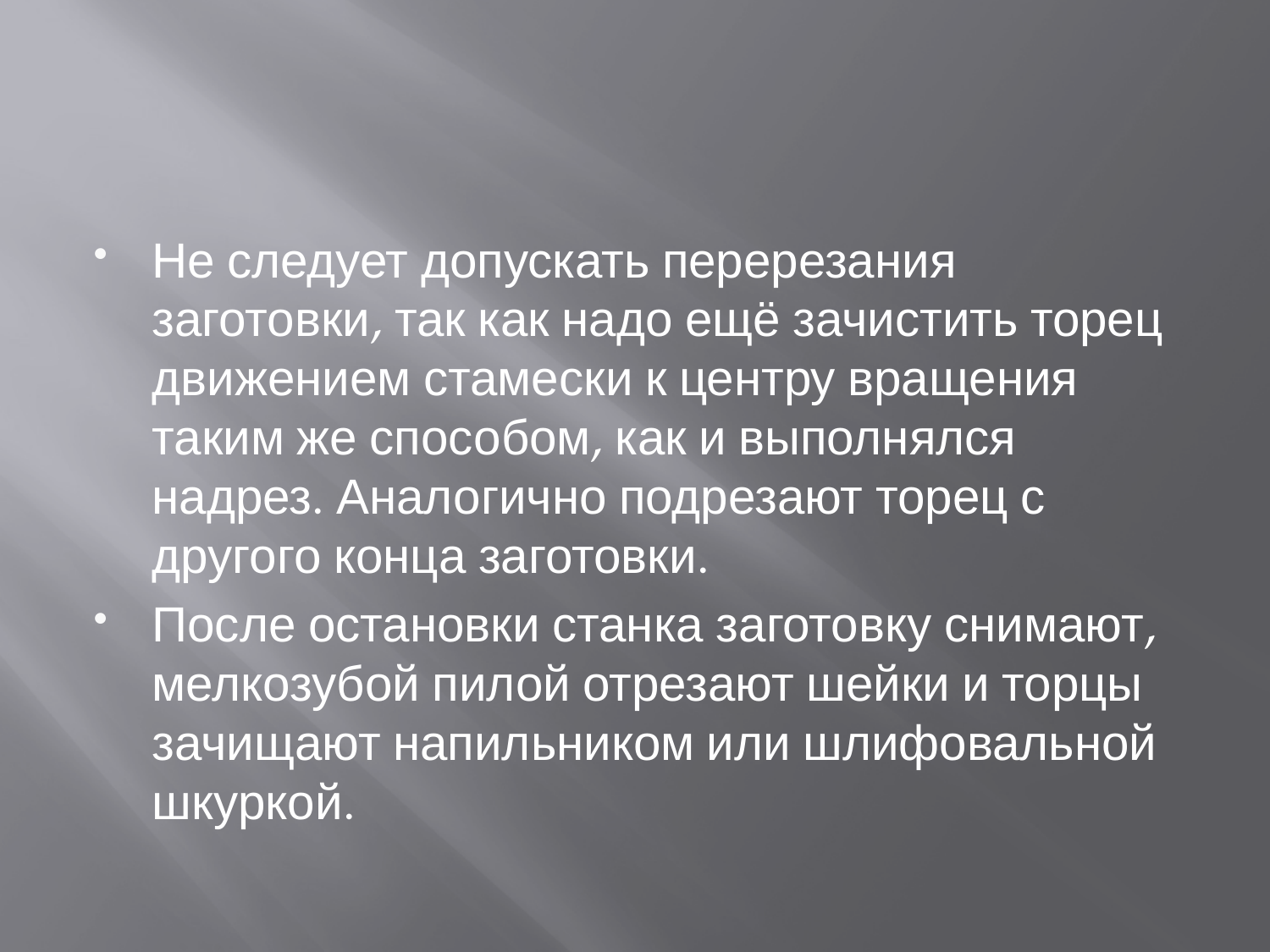

Не следует допускать перерезания заготовки, так как надо ещё зачистить торец движением стамески к центру вращения таким же способом, как и выполнялся надрез. Аналогично подрезают торец с другого конца заготовки.
После остановки станка заготовку снимают, мелкозубой пилой отрезают шейки и торцы зачищают напильником или шлифовальной шкуркой.